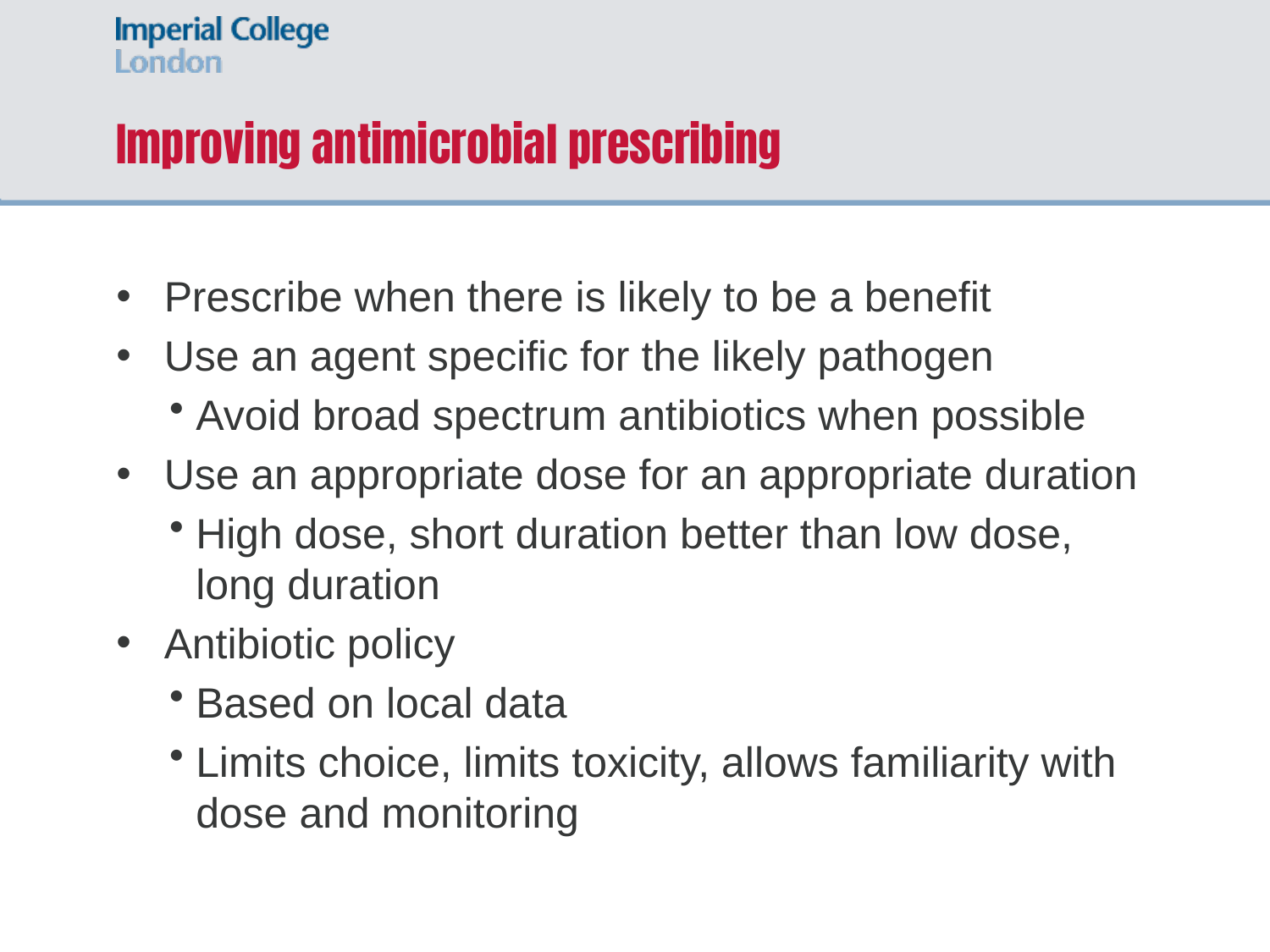

# Improving antimicrobial prescribing
Prescribe when there is likely to be a benefit
Use an agent specific for the likely pathogen
Avoid broad spectrum antibiotics when possible
Use an appropriate dose for an appropriate duration
High dose, short duration better than low dose, long duration
Antibiotic policy
Based on local data
Limits choice, limits toxicity, allows familiarity with dose and monitoring